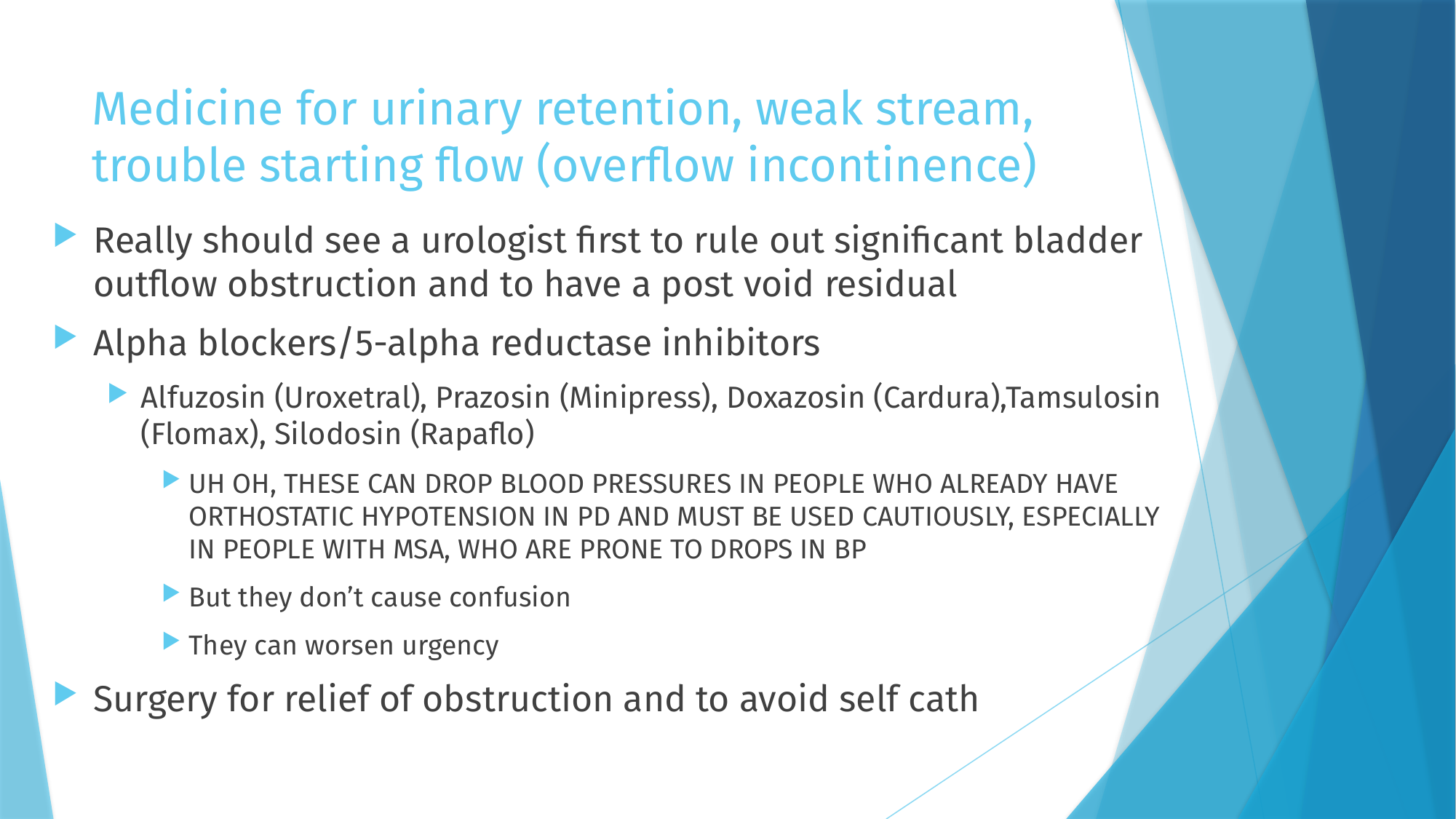

# Medicine for urinary retention, weak stream, trouble starting flow (overflow incontinence)
Really should see a urologist first to rule out significant bladder outflow obstruction and to have a post void residual
Alpha blockers/5-alpha reductase inhibitors
Alfuzosin (Uroxetral), Prazosin (Minipress), Doxazosin (Cardura),Tamsulosin (Flomax), Silodosin (Rapaflo)
UH OH, THESE CAN DROP BLOOD PRESSURES IN PEOPLE WHO ALREADY HAVE ORTHOSTATIC HYPOTENSION IN PD AND MUST BE USED CAUTIOUSLY, ESPECIALLY IN PEOPLE WITH MSA, WHO ARE PRONE TO DROPS IN BP
But they don’t cause confusion
They can worsen urgency
Surgery for relief of obstruction and to avoid self cath